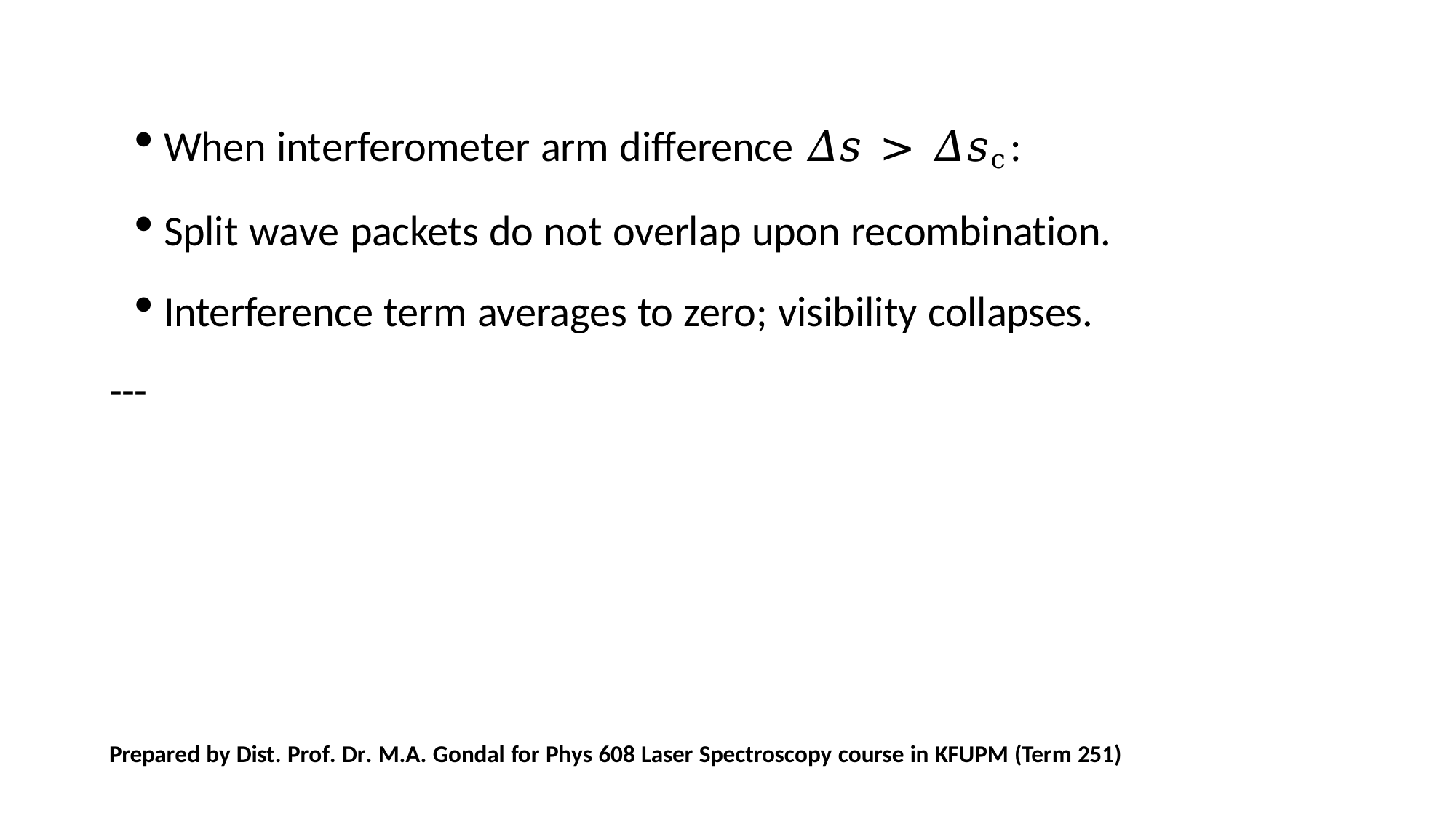

When interferometer arm difference 𝛥𝑠 > 𝛥𝑠c:
Split wave packets do not overlap upon recombination.
Interference term averages to zero; visibility collapses.
---
Prepared by Dist. Prof. Dr. M.A. Gondal for Phys 608 Laser Spectroscopy course in KFUPM (Term 251)